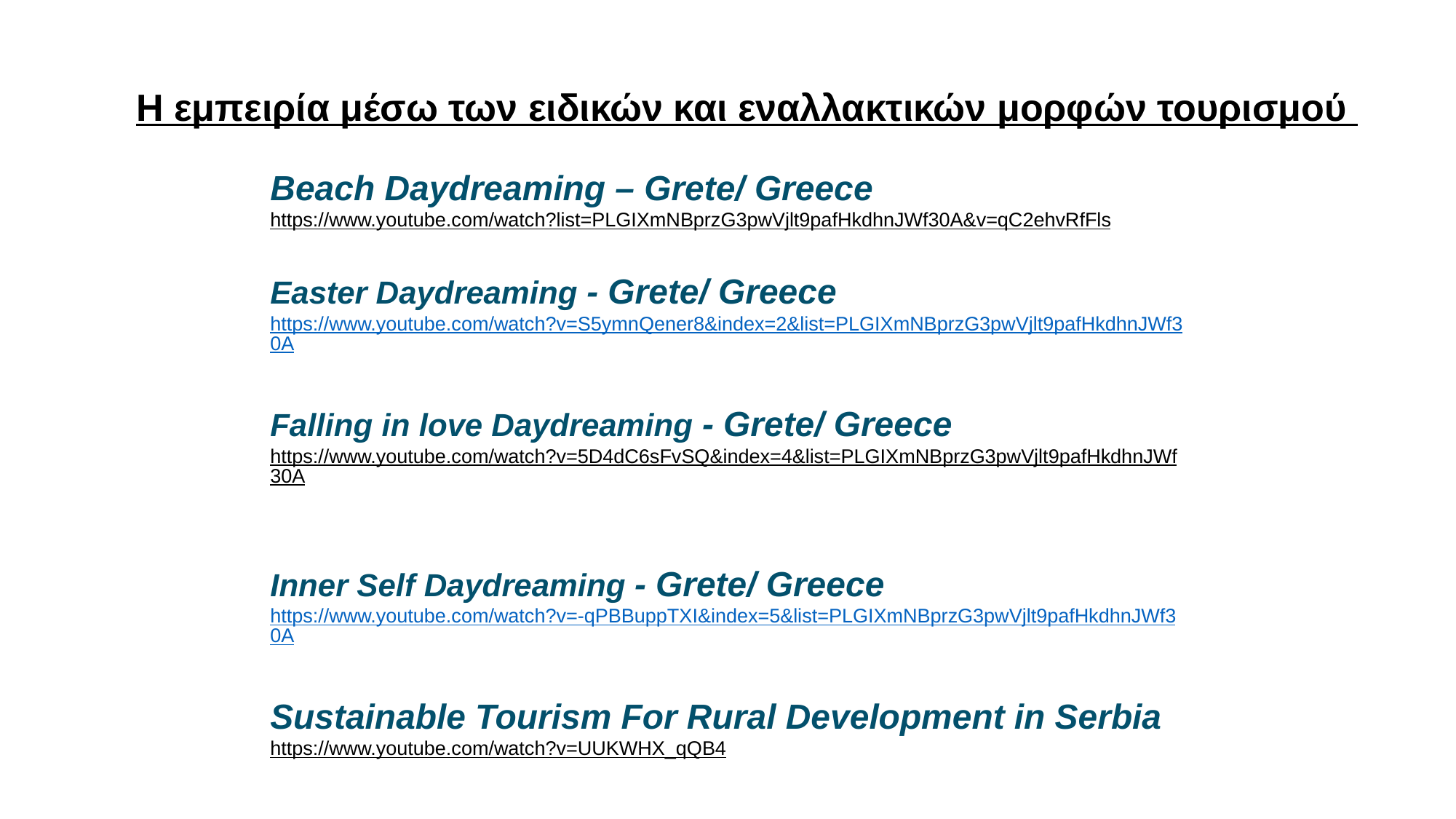

Η εμπειρία μέσω των ειδικών και εναλλακτικών μορφών τουρισμού
Beach Daydreaming – Grete/ Greece
https://www.youtube.com/watch?list=PLGIXmNBprzG3pwVjlt9pafHkdhnJWf30A&v=qC2ehvRfFls

Easter Daydreaming - Grete/ Greece
https://www.youtube.com/watch?v=S5ymnQener8&index=2&list=PLGIXmNBprzG3pwVjlt9pafHkdhnJWf30A

Falling in love Daydreaming - Grete/ Greece
https://www.youtube.com/watch?v=5D4dC6sFvSQ&index=4&list=PLGIXmNBprzG3pwVjlt9pafHkdhnJWf30A

Inner Self Daydreaming - Grete/ Greece
https://www.youtube.com/watch?v=-qPBBuppTXI&index=5&list=PLGIXmNBprzG3pwVjlt9pafHkdhnJWf30A

Sustainable Tourism For Rural Development in Serbia
https://www.youtube.com/watch?v=UUKWHX_qQB4